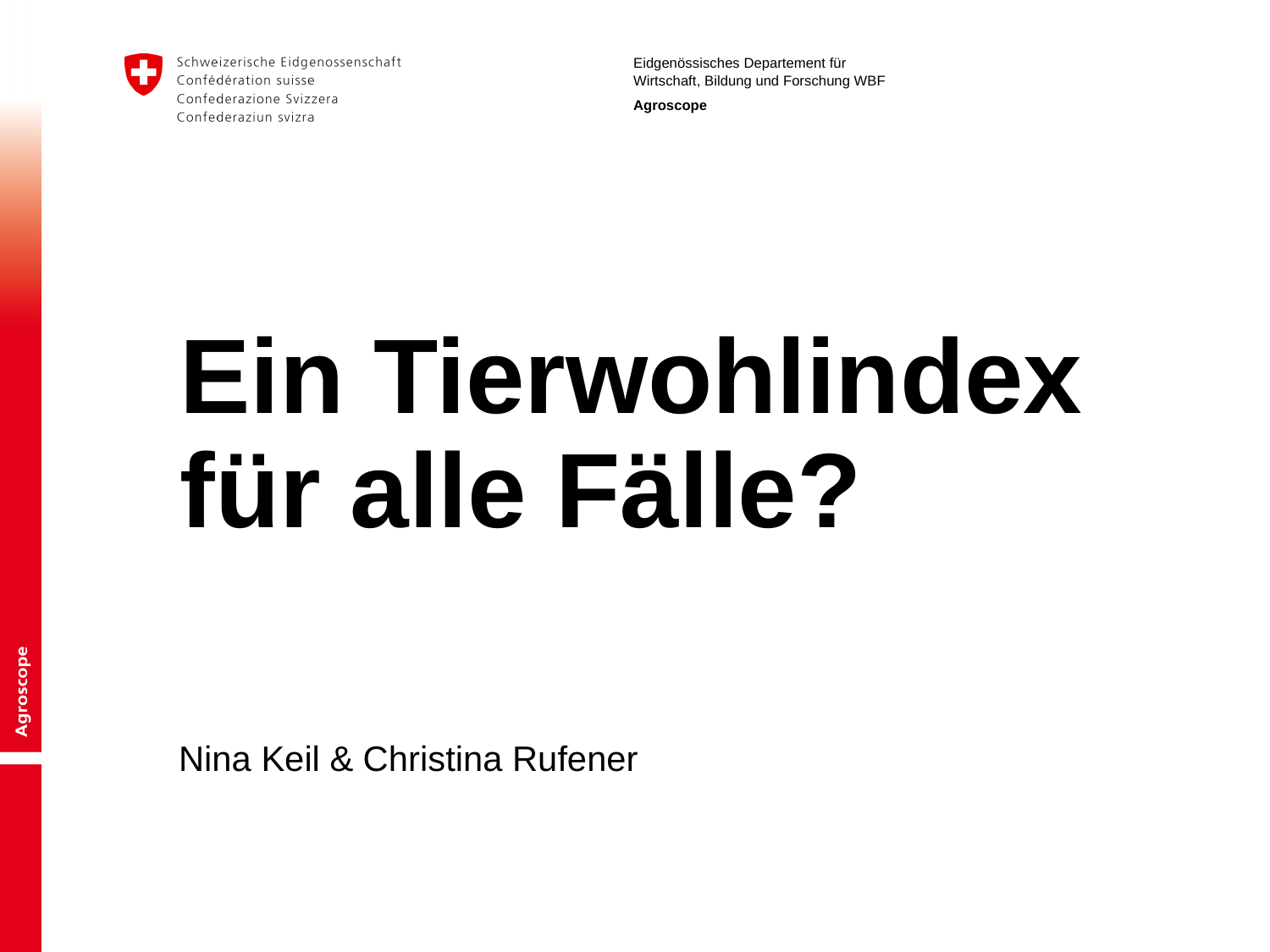

# Ein Tierwohlindex für alle Fälle?
Nina Keil & Christina Rufener